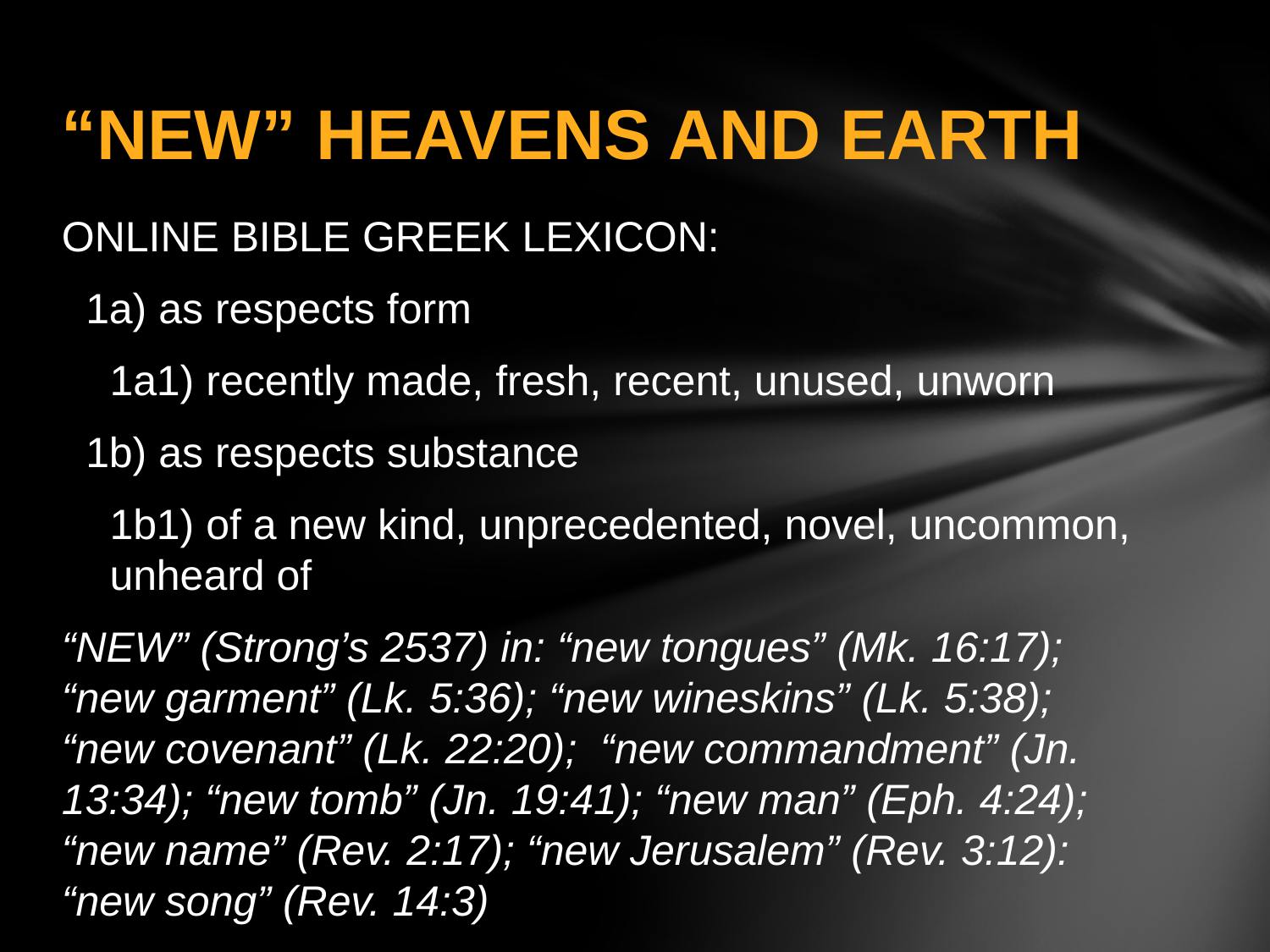

# “NEW” HEAVENS AND EARTH
ONLINE BIBLE GREEK LEXICON:
1a) as respects form
1a1) recently made, fresh, recent, unused, unworn
1b) as respects substance
1b1) of a new kind, unprecedented, novel, uncommon, unheard of
“NEW” (Strong’s 2537) in: “new tongues” (Mk. 16:17); “new garment” (Lk. 5:36); “new wineskins” (Lk. 5:38); “new covenant” (Lk. 22:20);  “new commandment” (Jn. 13:34); “new tomb” (Jn. 19:41); “new man” (Eph. 4:24); “new name” (Rev. 2:17); “new Jerusalem” (Rev. 3:12): “new song” (Rev. 14:3)